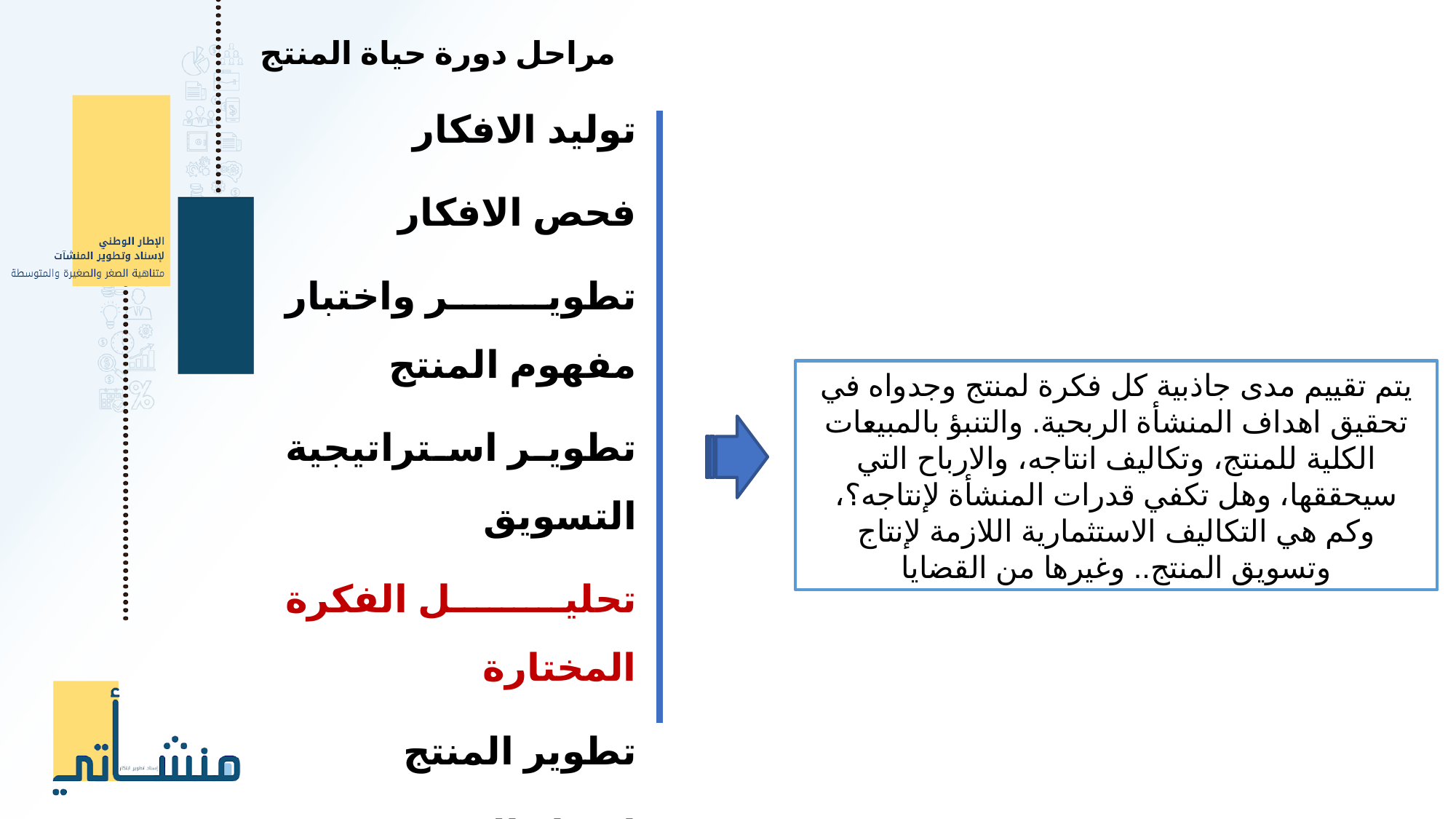

مراحل دورة حياة المنتج
توليد الافكار
فحص الافكار
تطوير واختبار مفهوم المنتج
تطوير استراتيجية التسويق
تحليل الفكرة المختارة
تطوير المنتج
اختبار السوق
تجهيز المنتج للتداول
يتم تقييم مدى جاذبية كل فكرة لمنتج وجدواه في تحقيق اهداف المنشأة الربحية. والتنبؤ بالمبيعات الكلية للمنتج، وتكاليف انتاجه، والارباح التي سيحققها، وهل تكفي قدرات المنشأة لإنتاجه؟، وكم هي التكاليف الاستثمارية اللازمة لإنتاج وتسويق المنتج.. وغيرها من القضايا